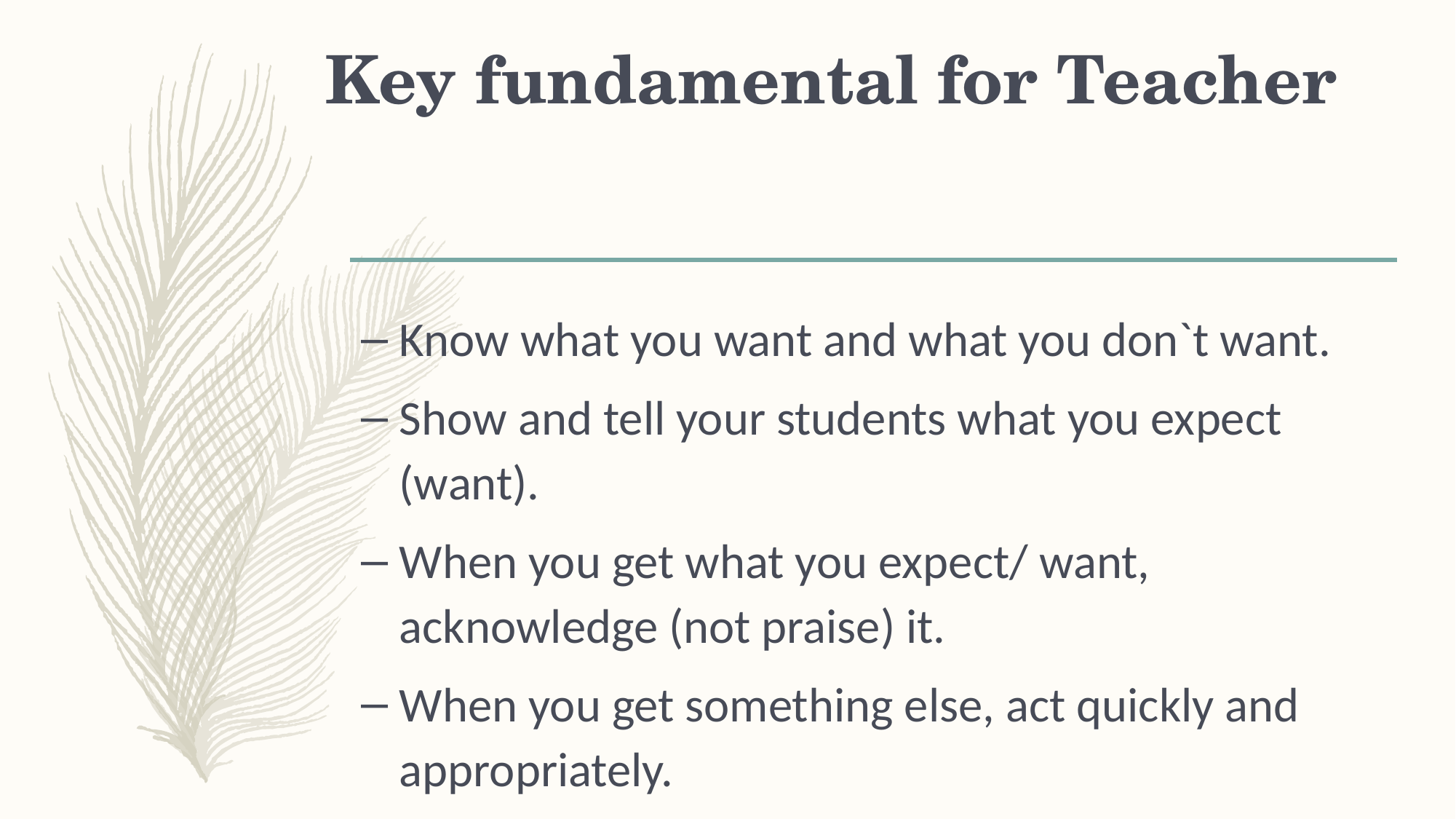

# Key fundamental for Teacher
Know what you want and what you don`t want.
Show and tell your students what you expect (want).
When you get what you expect/ want, acknowledge (not praise) it.
When you get something else, act quickly and appropriately.